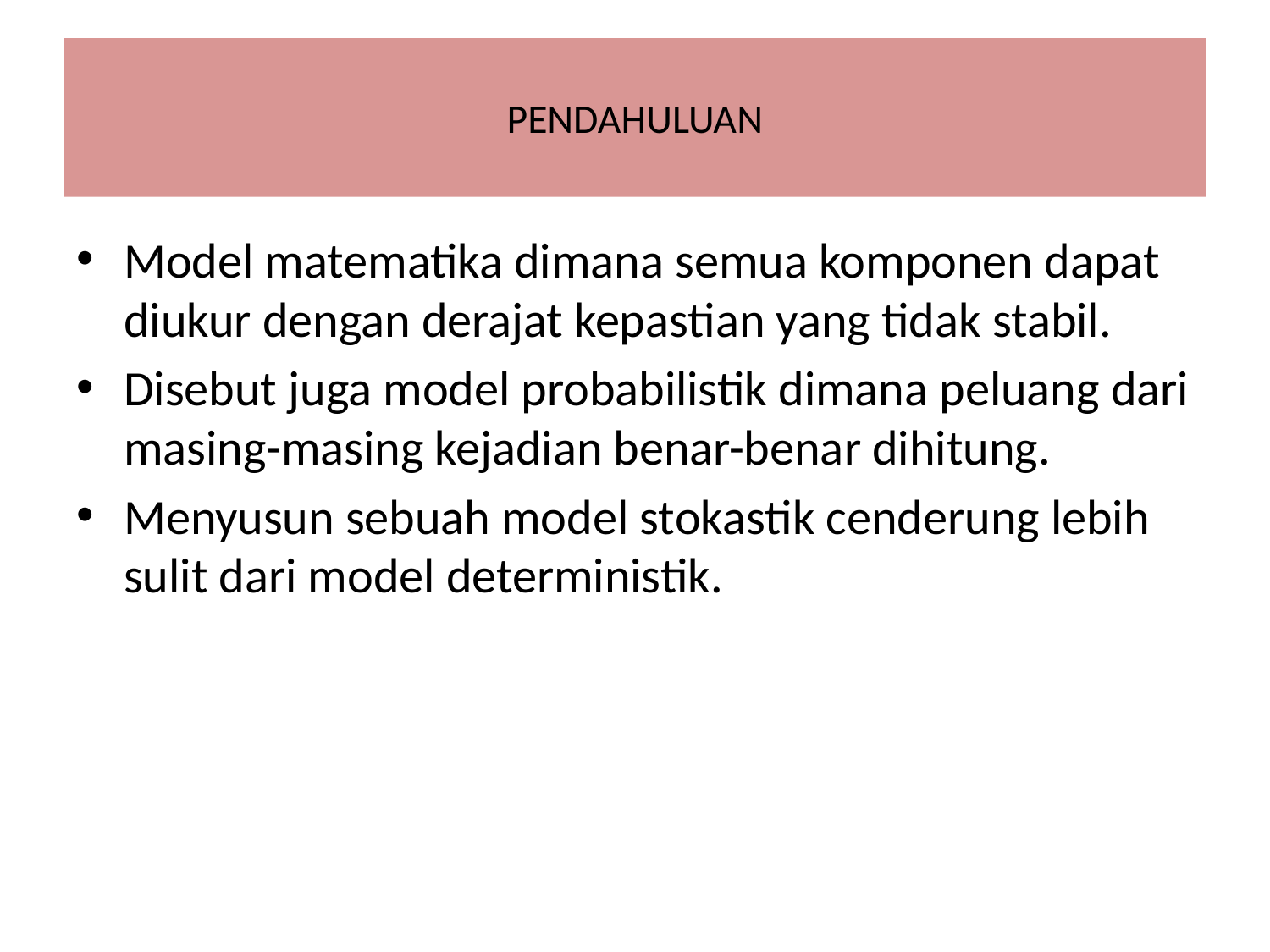

# PENDAHULUAN
Model matematika dimana semua komponen dapat diukur dengan derajat kepastian yang tidak stabil.
Disebut juga model probabilistik dimana peluang dari masing-masing kejadian benar-benar dihitung.
Menyusun sebuah model stokastik cenderung lebih sulit dari model deterministik.